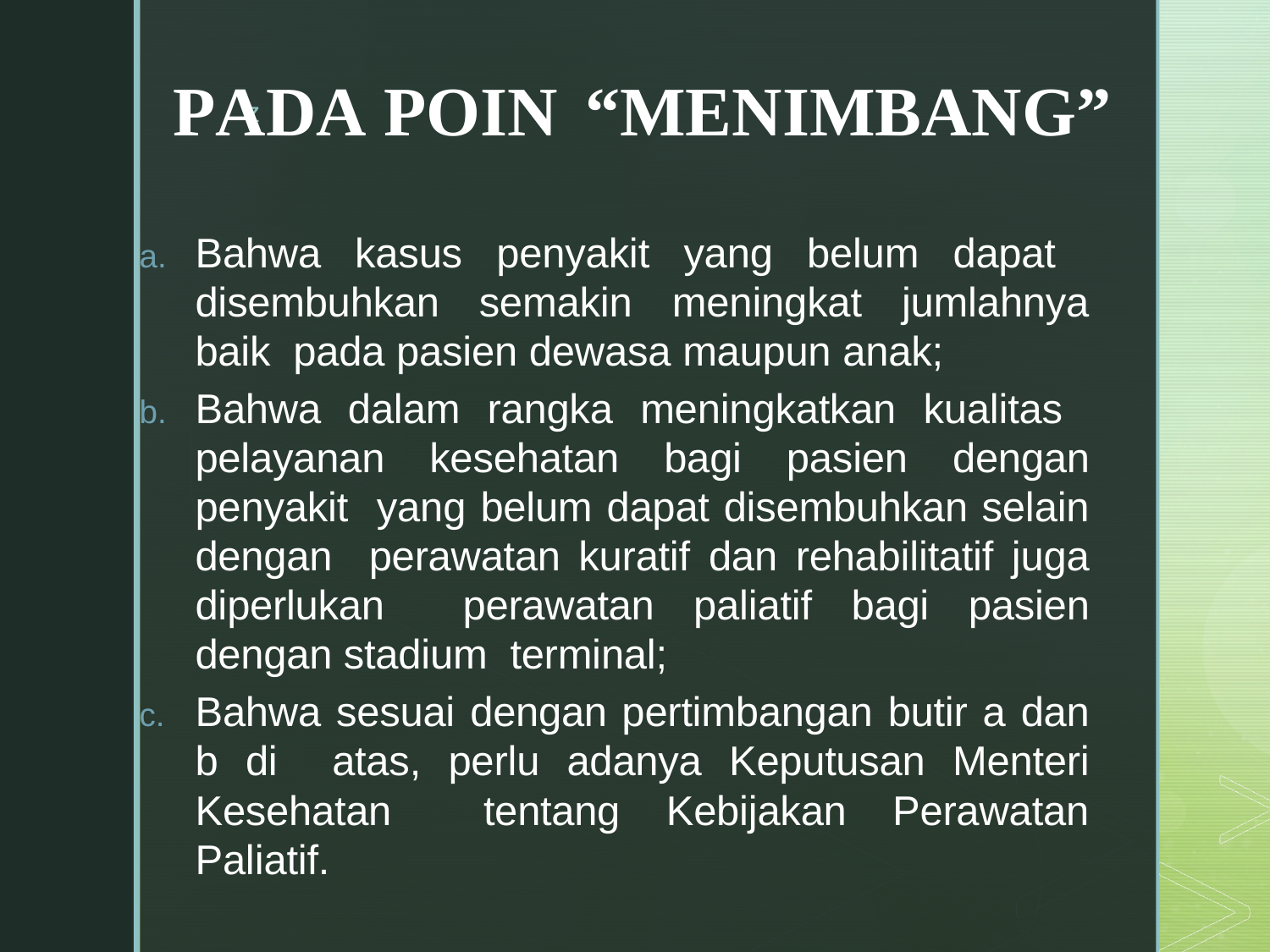

# PADA POIN	“MENIMBANG”
Bahwa kasus penyakit yang belum dapat  disembuhkan semakin meningkat jumlahnya baik  pada pasien dewasa maupun anak;
Bahwa dalam rangka meningkatkan kualitas  pelayanan kesehatan bagi pasien dengan penyakit  yang belum dapat disembuhkan selain dengan  perawatan kuratif dan rehabilitatif juga diperlukan  perawatan paliatif bagi pasien dengan stadium  terminal;
Bahwa sesuai dengan pertimbangan butir a dan b di  atas, perlu adanya Keputusan Menteri Kesehatan  tentang Kebijakan Perawatan Paliatif.